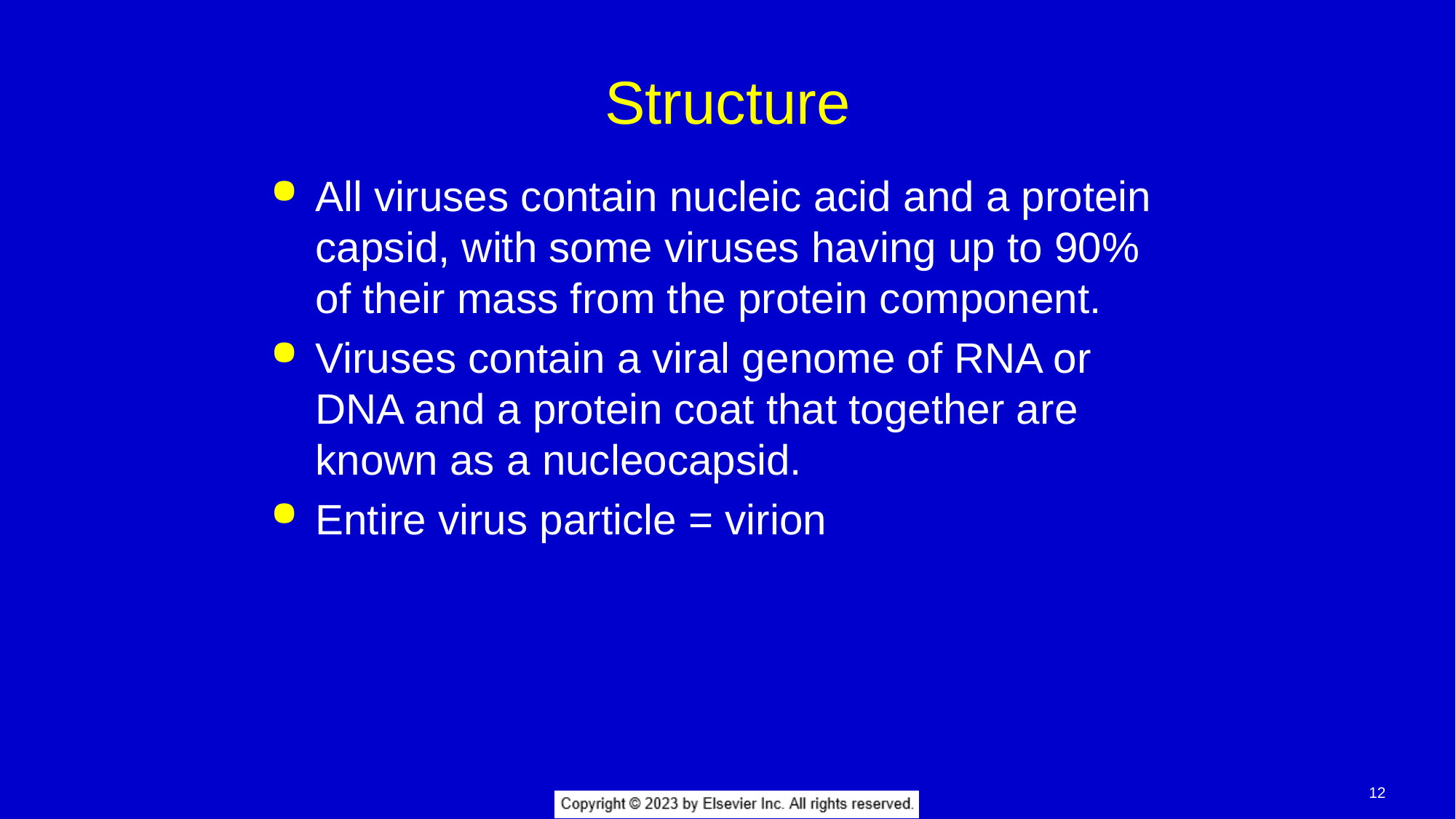

# Structure
All viruses contain nucleic acid and a protein capsid, with some viruses having up to 90% of their mass from the protein component.
Viruses contain a viral genome of RNA or DNA and a protein coat that together are known as a nucleocapsid.
Entire virus particle = virion